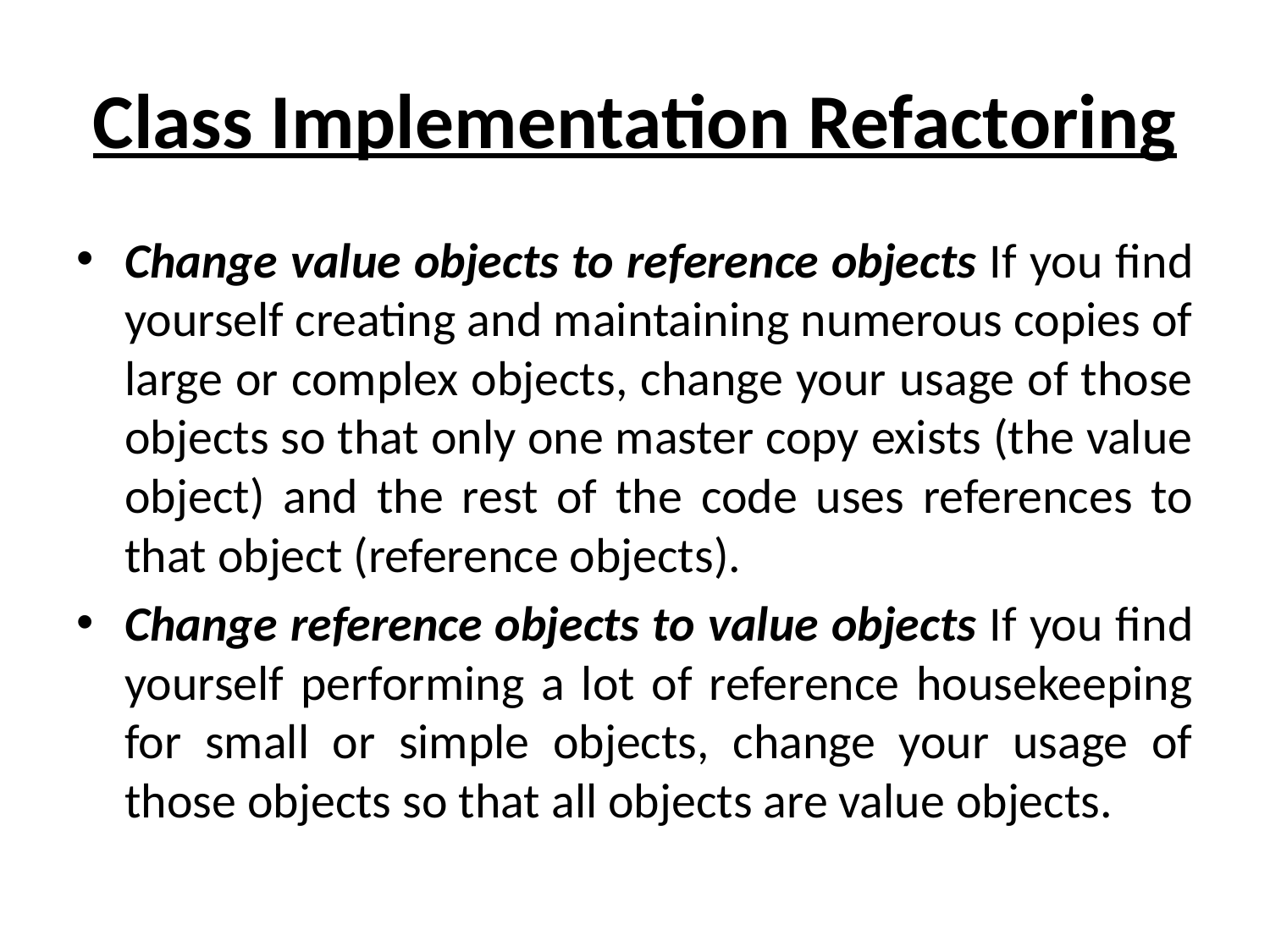

# Class Implementation Refactoring
Change value objects to reference objects If you find yourself creating and maintaining numerous copies of large or complex objects, change your usage of those objects so that only one master copy exists (the value object) and the rest of the code uses references to that object (reference objects).
Change reference objects to value objects If you find yourself performing a lot of reference housekeeping for small or simple objects, change your usage of those objects so that all objects are value objects.